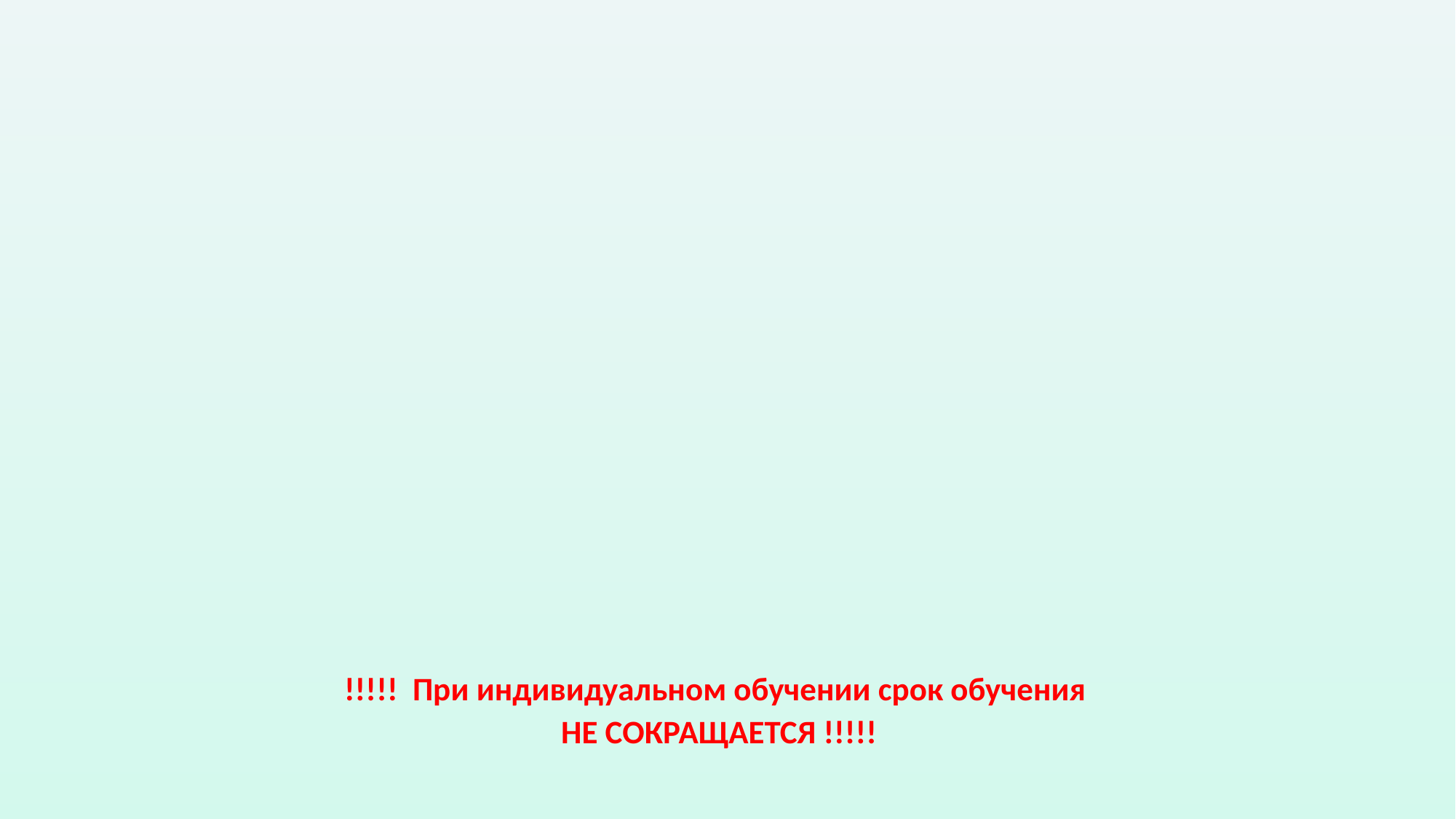

30-35%
теоретическое обучение
Обучение в группе

65-70%
практическое обучение
10%
от объема теоретического обучения
Индивидуальное обучение

65-70%
практическое обучение

!!!!!  При индивидуальном обучении срок обучения
НЕ СОКРАЩАЕТСЯ !!!!!